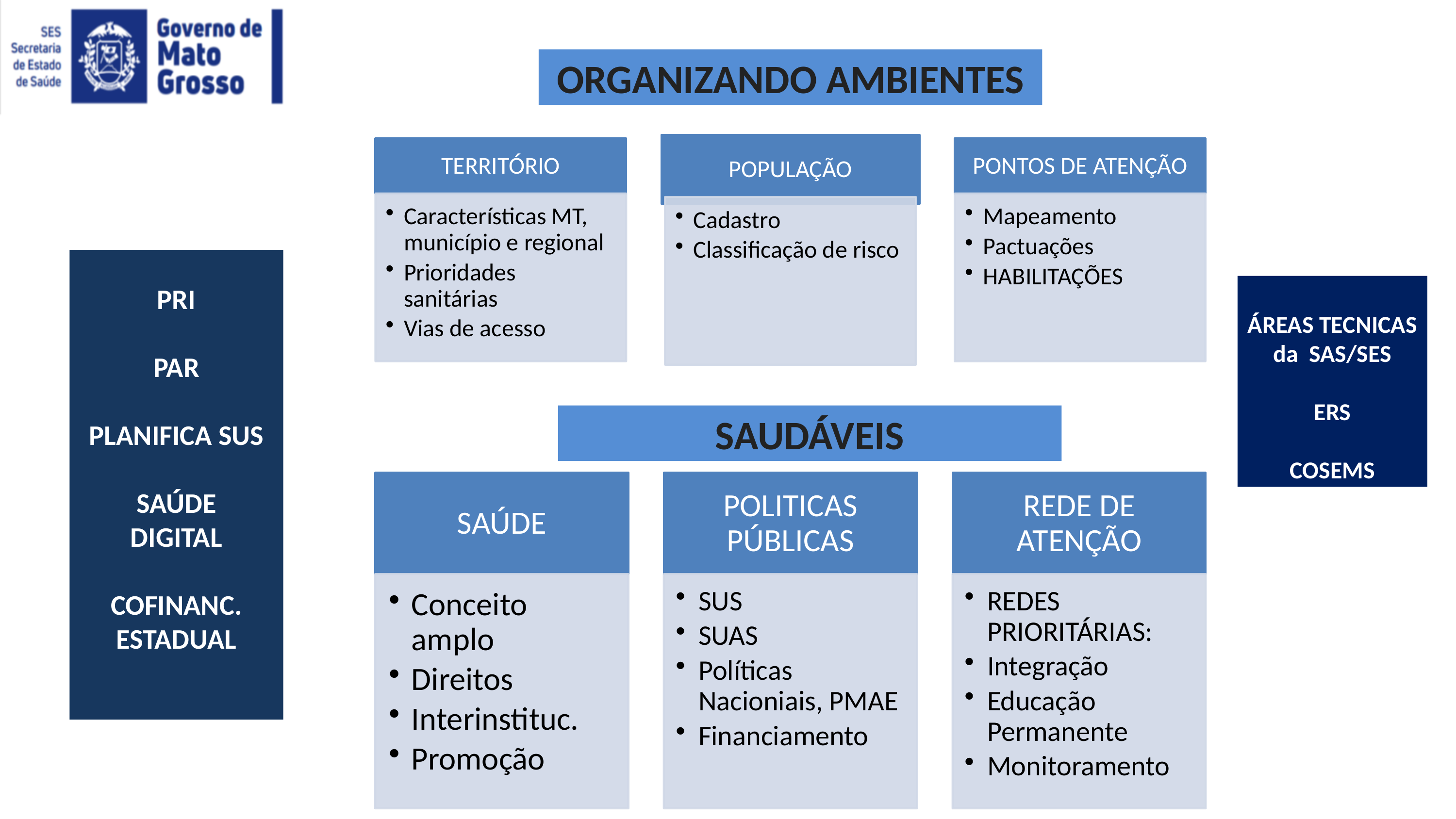

ORGANIZANDO AMBIENTES
TERRITÓRIO
Características MT, município e regional
Prioridades sanitárias
Vias de acesso
POPULAÇÃO
Cadastro
Classificação de risco
PONTOS DE ATENÇÃO
Mapeamento
Pactuações
HABILITAÇÕES
PRI

PAR

PLANIFICA SUS

SAÚDE DIGITAL

COFINANC. ESTADUAL

ÁREAS TECNICAS da  SAS/SES

ERS

COSEMS
SAUDÁVEIS
SAÚDE
Conceito amplo
Direitos
Interinstituc.
Promoção
POLITICAS PÚBLICAS
SUS
SUAS
Políticas Nacioniais, PMAE
Financiamento
REDE DE ATENÇÃO
REDES PRIORITÁRIAS:
Integração
Educação Permanente
Monitoramento